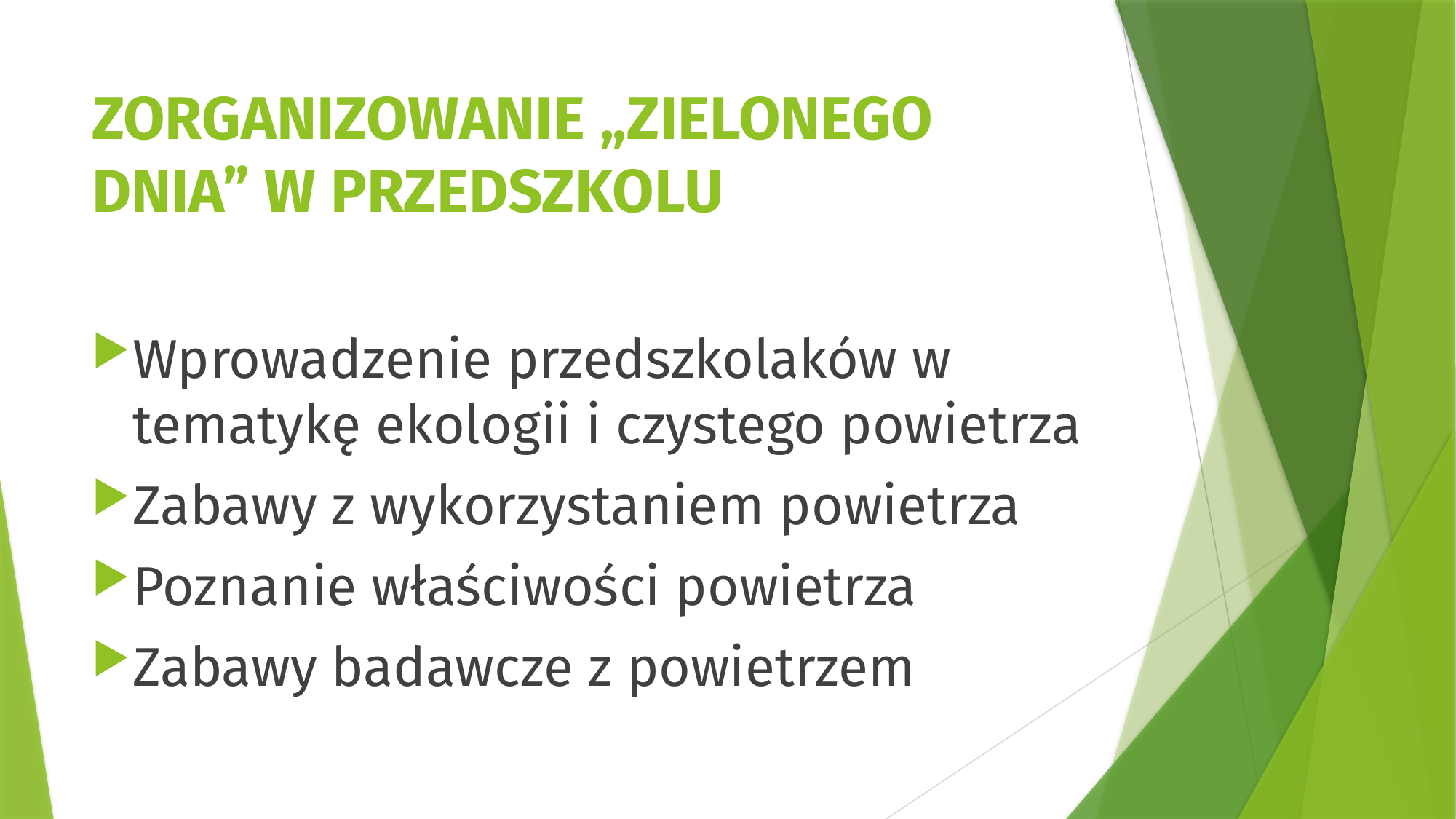

# ZORGANIZOWANIE „ZIELONEGO DNIA” W PRZEDSZKOLU
Wprowadzenie przedszkolaków w tematykę ekologii i czystego powietrza
Zabawy z wykorzystaniem powietrza
Poznanie właściwości powietrza
Zabawy badawcze z powietrzem